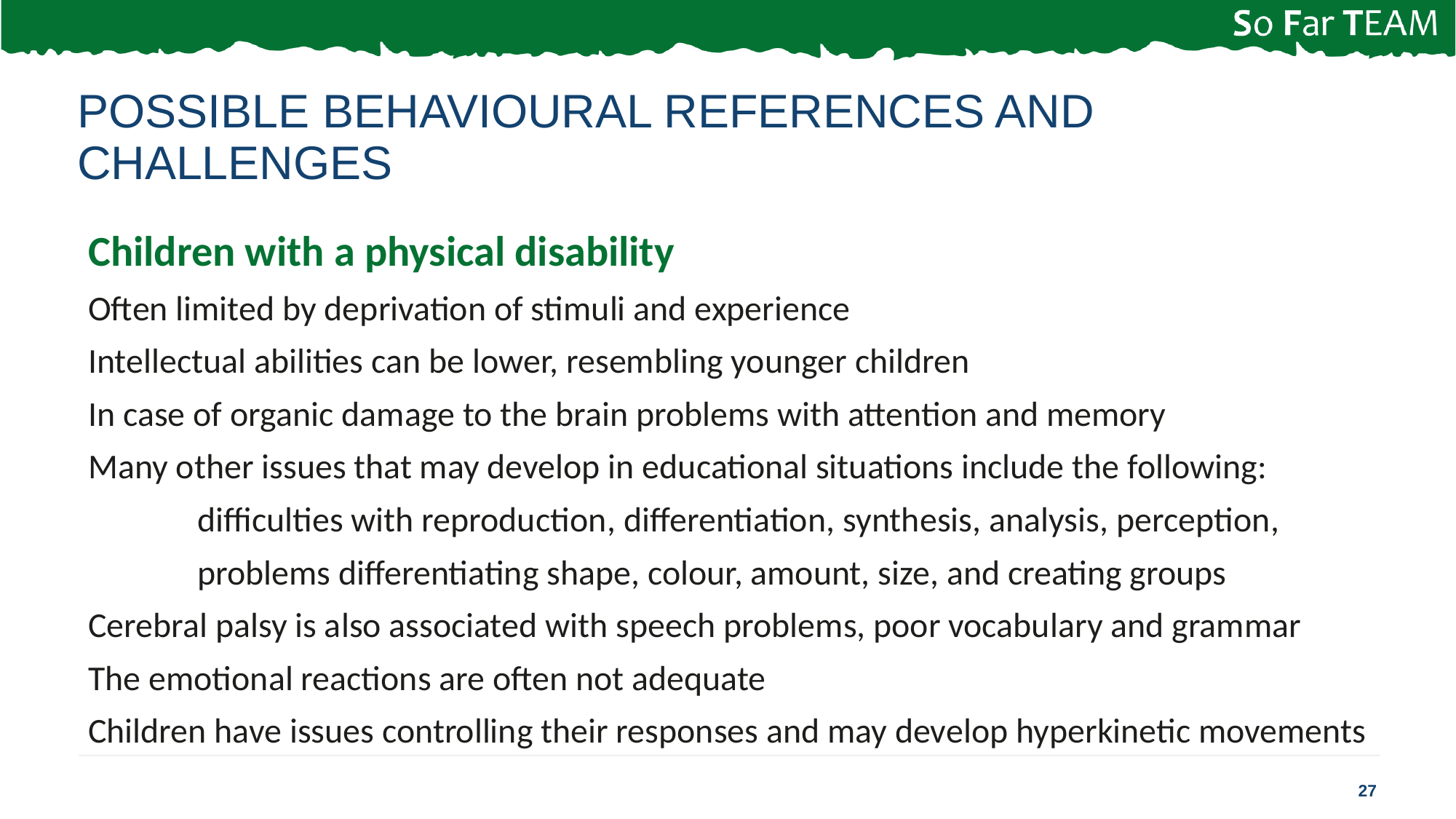

# Possible behavioural references and challenges
Children with a physical disability
Often limited by deprivation of stimuli and experience
Intellectual abilities can be lower, resembling younger children
In case of organic damage to the brain problems with attention and memory
Many other issues that may develop in educational situations include the following:
	difficulties with reproduction, differentiation, synthesis, analysis, perception,
	problems differentiating shape, colour, amount, size, and creating groups
Cerebral palsy is also associated with speech problems, poor vocabulary and grammar
The emotional reactions are often not adequate
Children have issues controlling their responses and may develop hyperkinetic movements
27